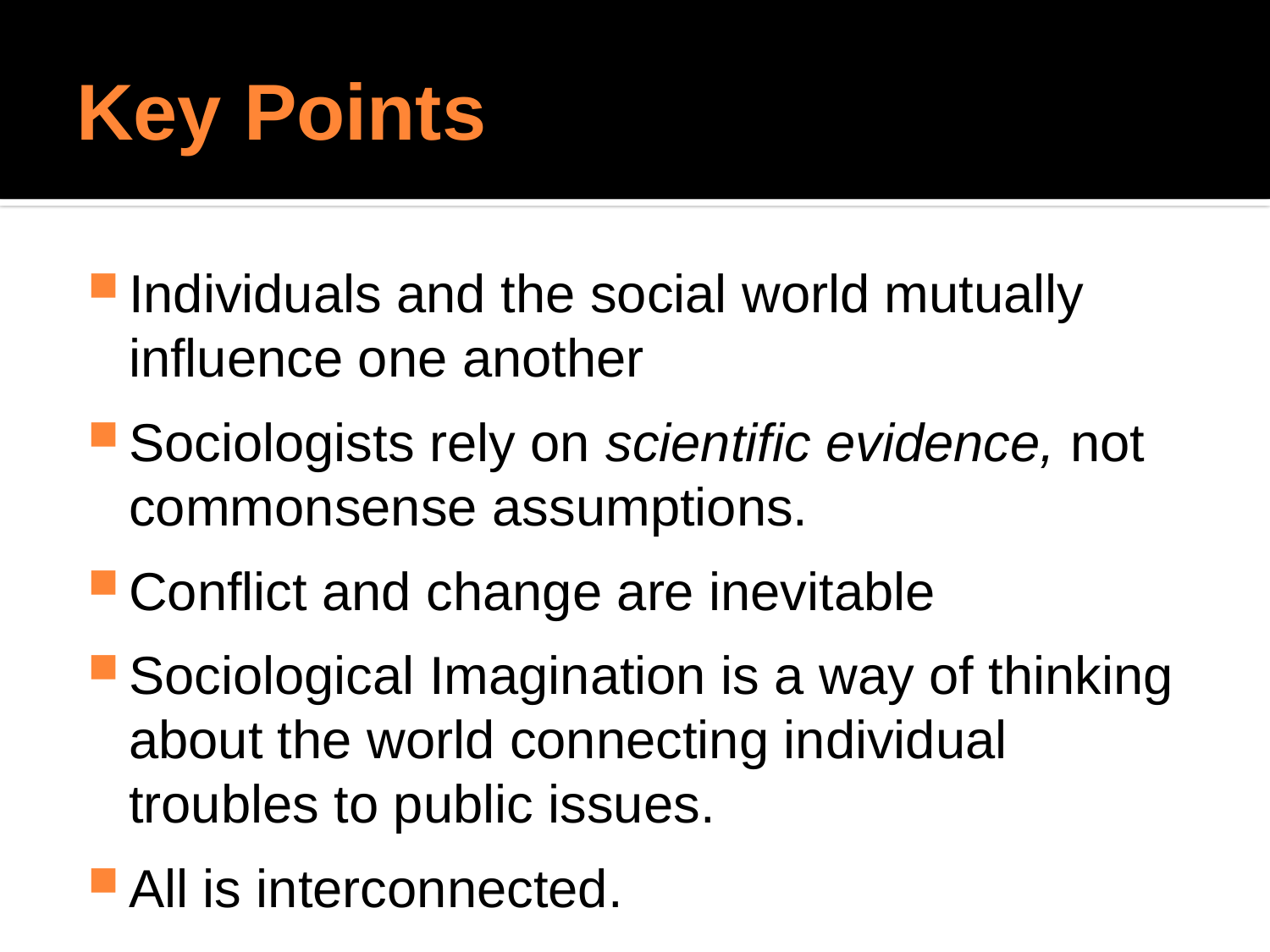

# Key Points
Individuals and the social world mutually influence one another
Sociologists rely on scientific evidence, not commonsense assumptions.
Conflict and change are inevitable
Sociological Imagination is a way of thinking about the world connecting individual troubles to public issues.
All is interconnected.